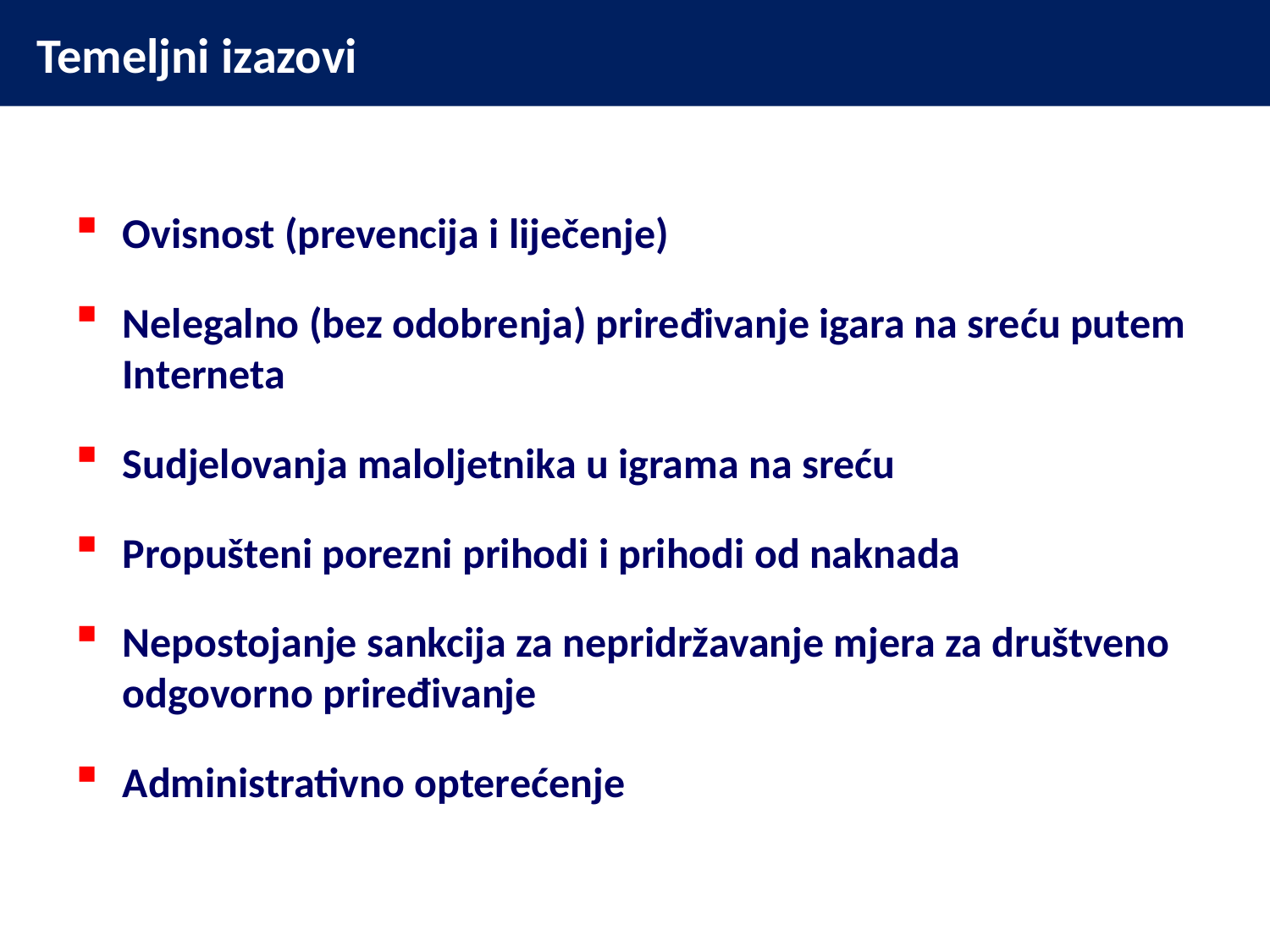

# Temeljni izazovi
Ovisnost (prevencija i liječenje)
Nelegalno (bez odobrenja) priređivanje igara na sreću putem Interneta
Sudjelovanja maloljetnika u igrama na sreću
Propušteni porezni prihodi i prihodi od naknada
Nepostojanje sankcija za nepridržavanje mjera za društveno odgovorno priređivanje
Administrativno opterećenje